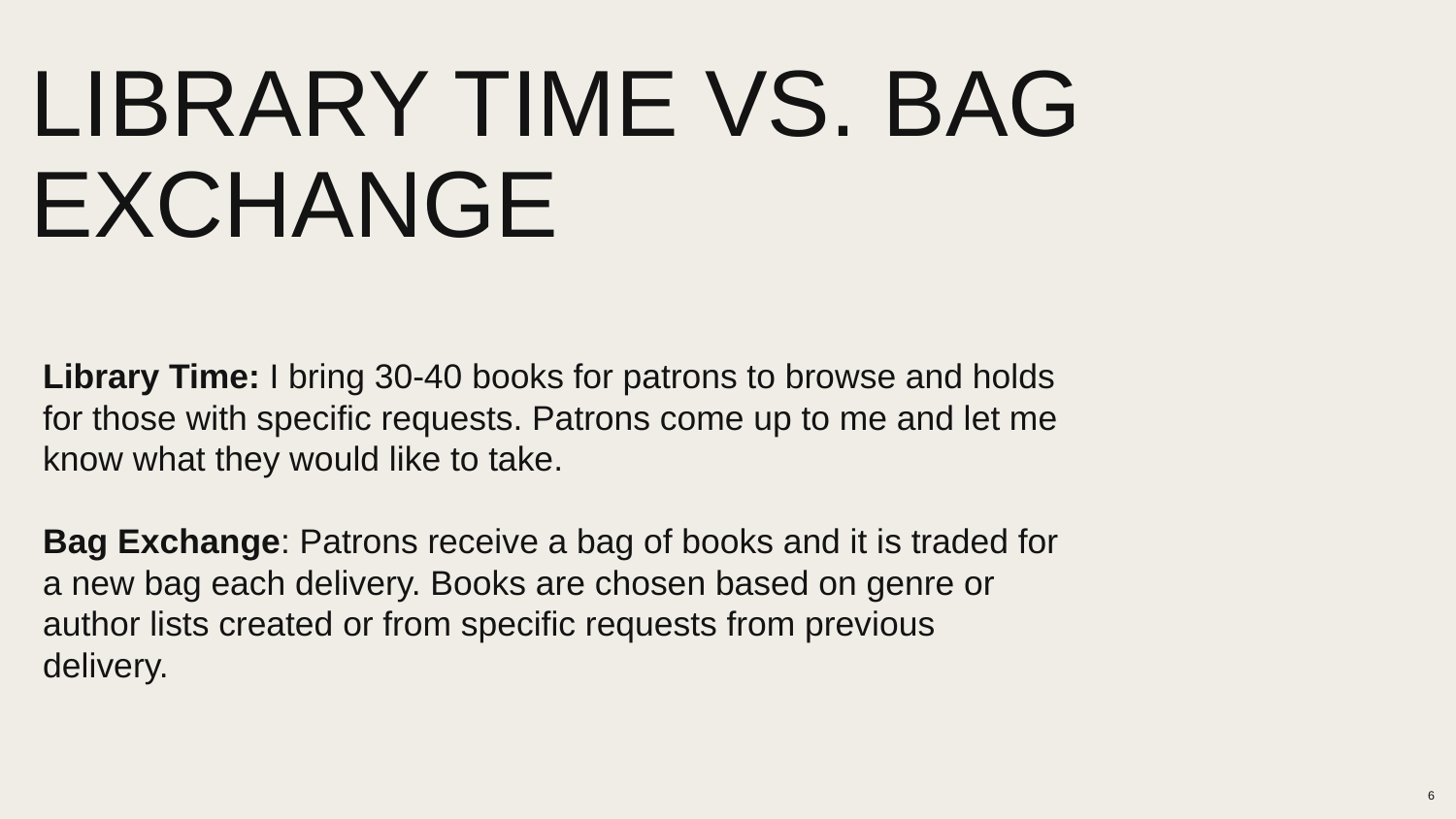

# LIBRARY TIME VS. BAG EXCHANGE
Library Time: I bring 30-40 books for patrons to browse and holds for those with specific requests. Patrons come up to me and let me know what they would like to take.

Bag Exchange: Patrons receive a bag of books and it is traded for a new bag each delivery. Books are chosen based on genre or author lists created or from specific requests from previous delivery.

6